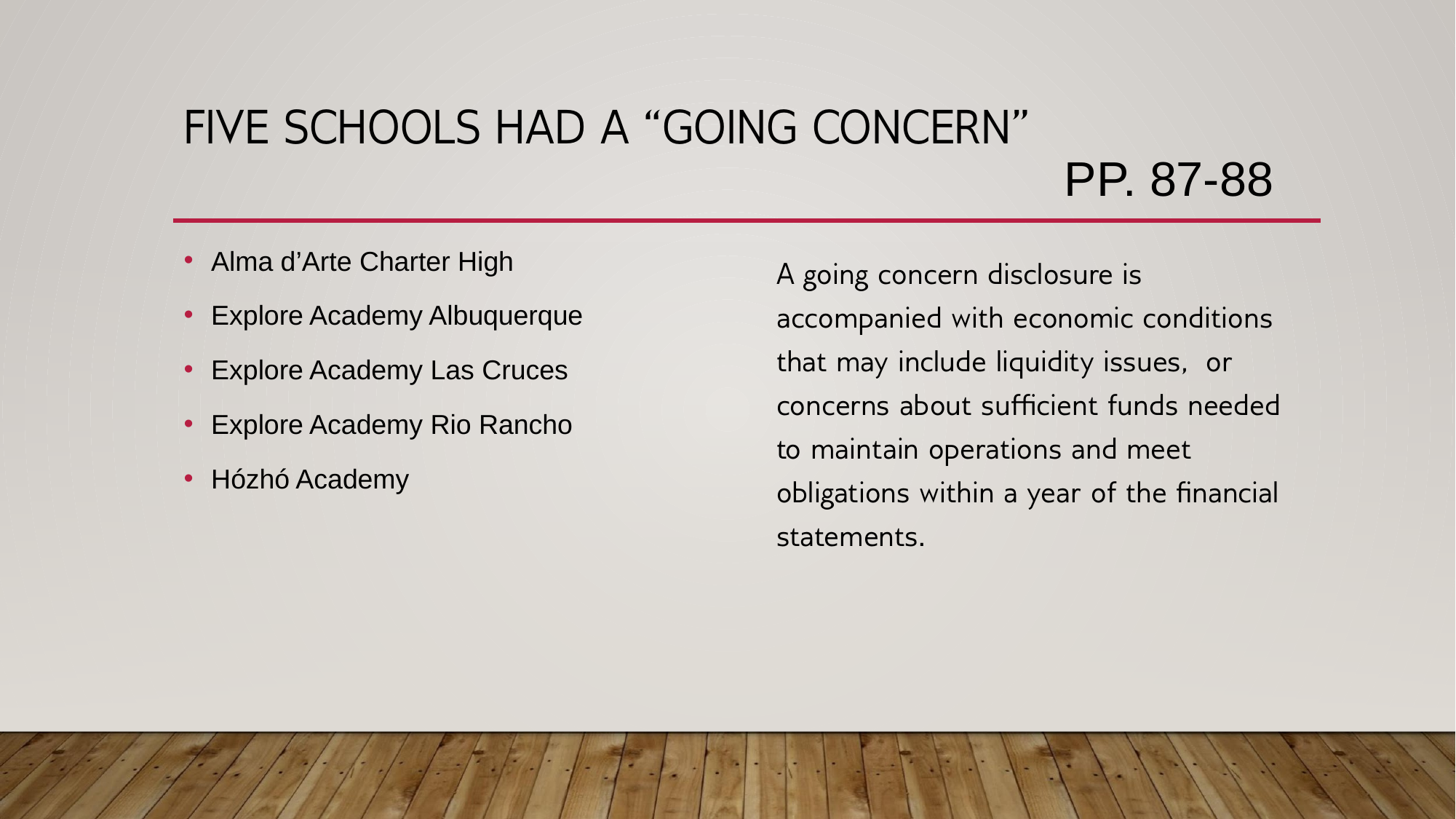

# FIVE SCHOOLS HAD A “GOING CONCERN” PP. 87-88
Alma d’Arte Charter High
Explore Academy Albuquerque
Explore Academy Las Cruces
Explore Academy Rio Rancho
Hózhó Academy
A going concern disclosure is accompanied with economic conditions that may include liquidity issues,  or concerns about sufficient funds needed to maintain operations and meet obligations within a year of the financial statements.